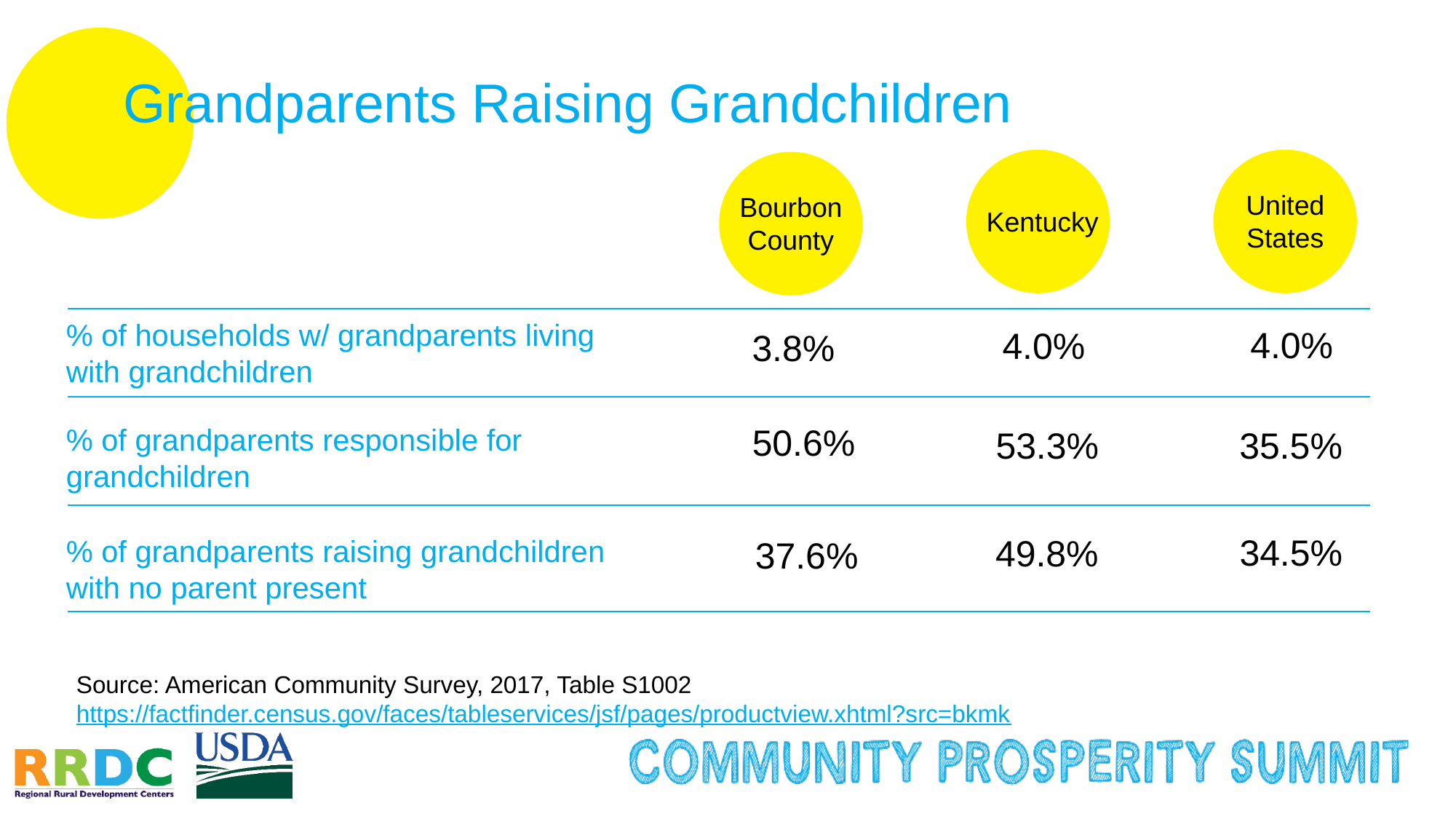

# Grandparents Raising Grandchildren

United
States
Bourbon
County
Kentucky
% of households w/ grandparents living with grandchildren
4.0%
4.0%
3.8%
50.6%
% of grandparents responsible for grandchildren
35.5%
53.3%
34.5%
49.8%
% of grandparents raising grandchildren with no parent present
37.6%
Source: American Community Survey, 2017, Table S1002
https://factfinder.census.gov/faces/tableservices/jsf/pages/productview.xhtml?src=bkmk